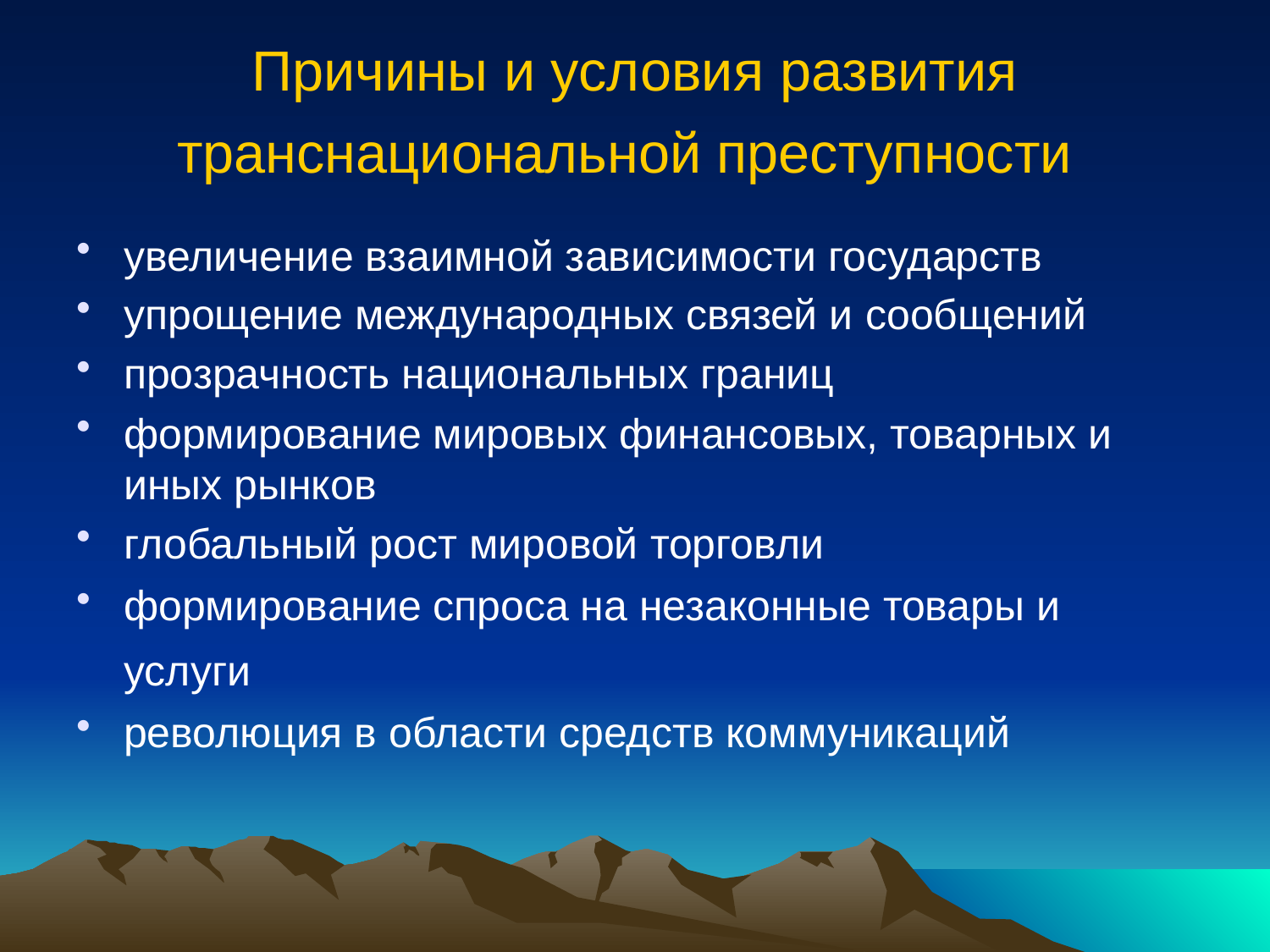

# Причины и условия развития транснациональной преступности
увеличение взаимной зависимости государств
упрощение международных связей и сообщений
прозрачность национальных границ
формирование мировых финансовых, товарных и иных рынков
глобальный рост мировой торговли
формирование спроса на незаконные товары и услуги
революция в области средств коммуникаций